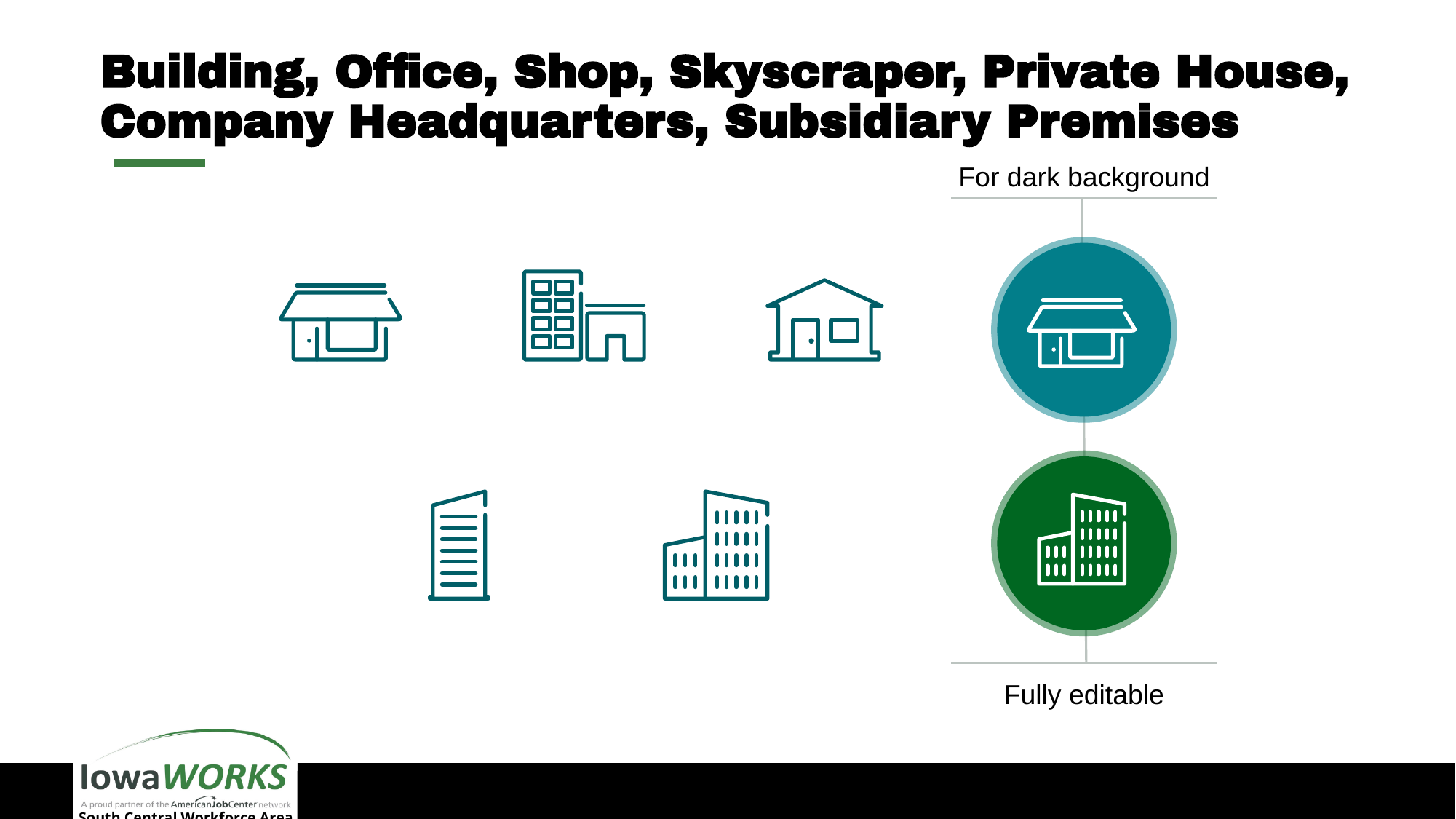

# Building, Office, Shop, Skyscraper, Private House, Company Headquarters, Subsidiary Premises
For dark background

Fully editable